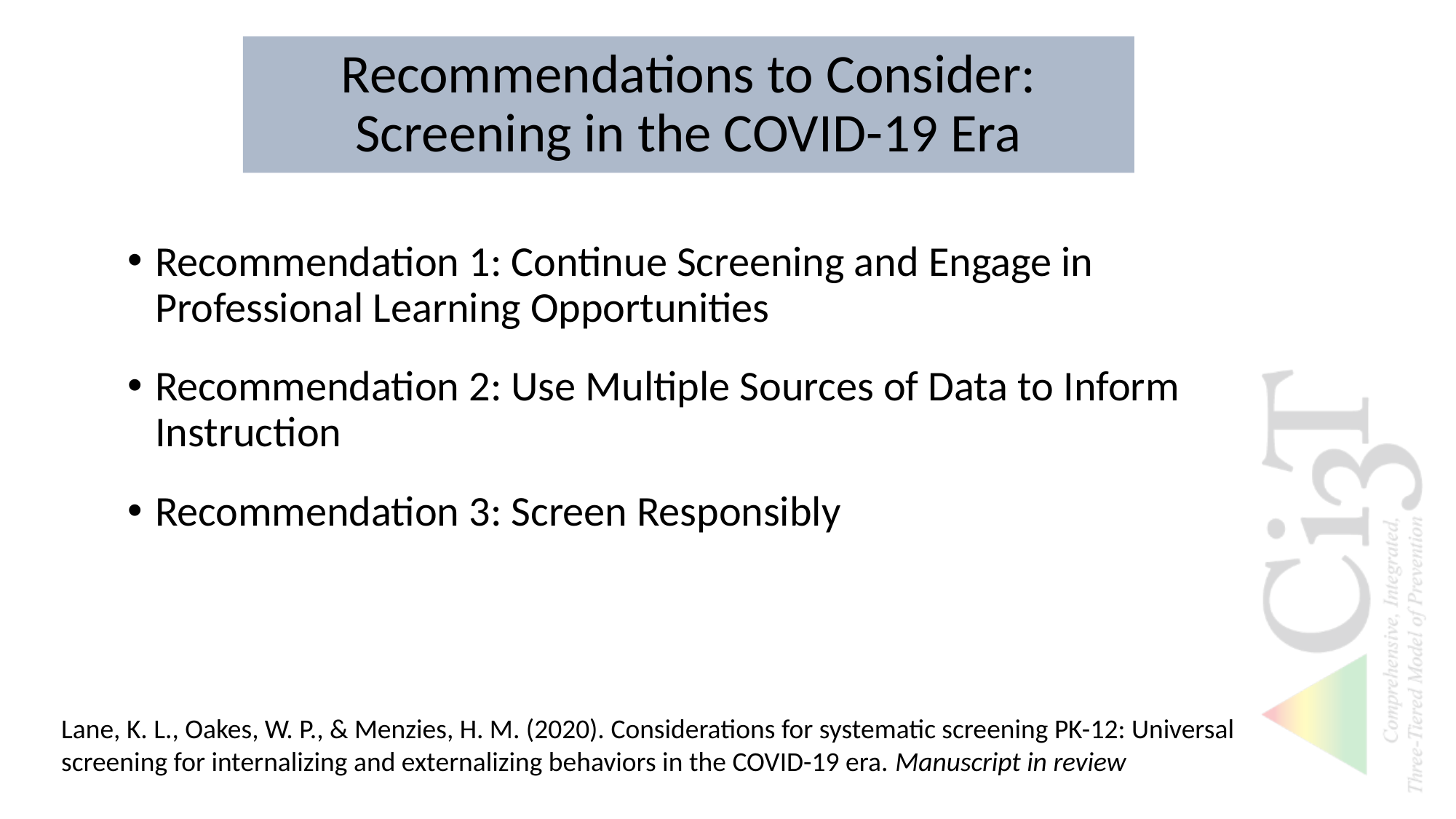

# Recommendations to Consider: Screening in the COVID-19 Era
Recommendation 1: Continue Screening and Engage in Professional Learning Opportunities
Recommendation 2: Use Multiple Sources of Data to Inform Instruction
Recommendation 3: Screen Responsibly
Lane, K. L., Oakes, W. P., & Menzies, H. M. (2020). Considerations for systematic screening PK-12: Universal screening for internalizing and externalizing behaviors in the COVID-19 era. Manuscript in review